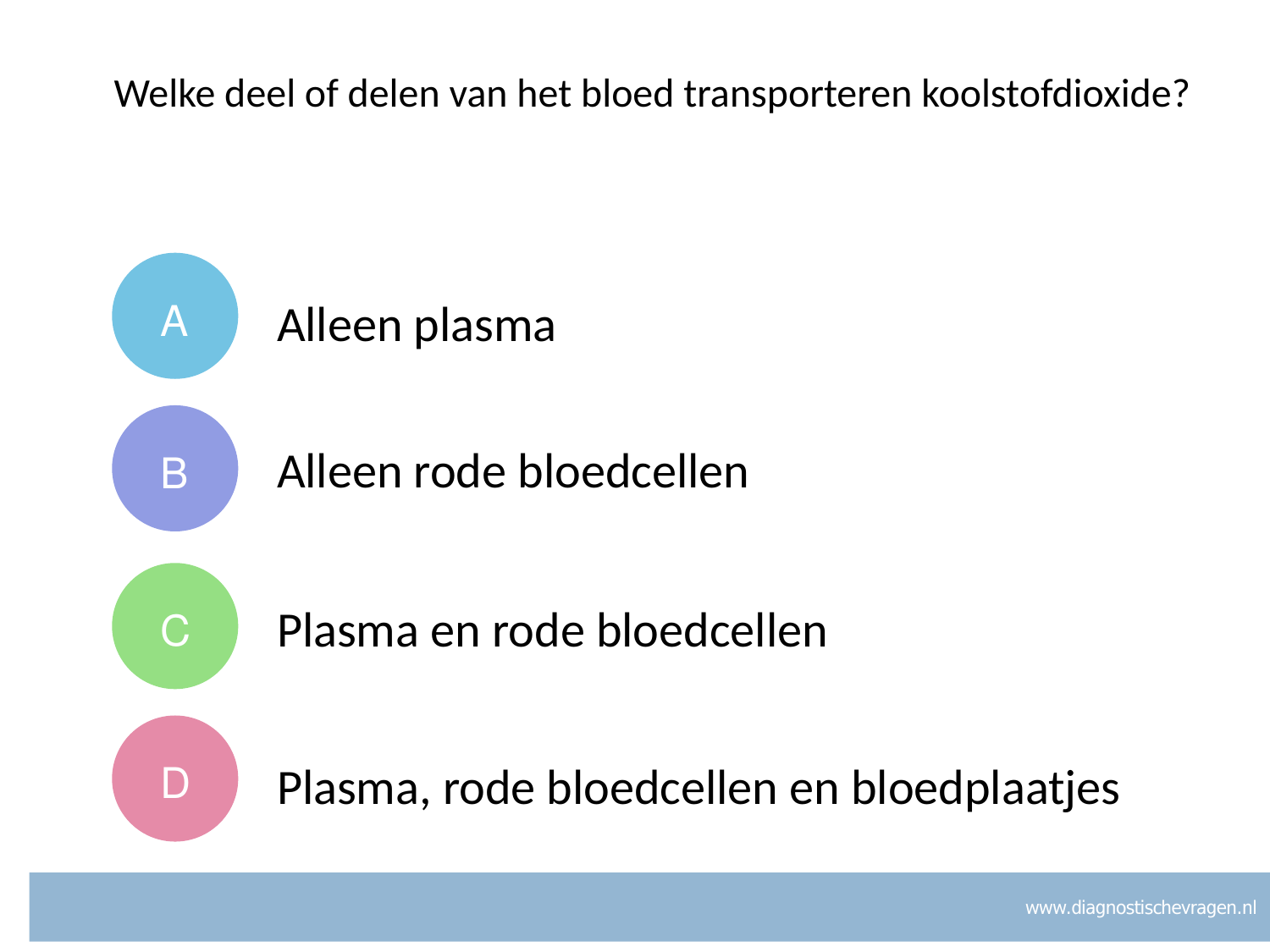

# Welke deel of delen van het bloed transporteren koolstofdioxide?

A
Alleen plasma

B
Alleen rode bloedcellen

C
Plasma en rode bloedcellen

D
Plasma, rode bloedcellen en bloedplaatjes

www.diagnostischevragen.nl